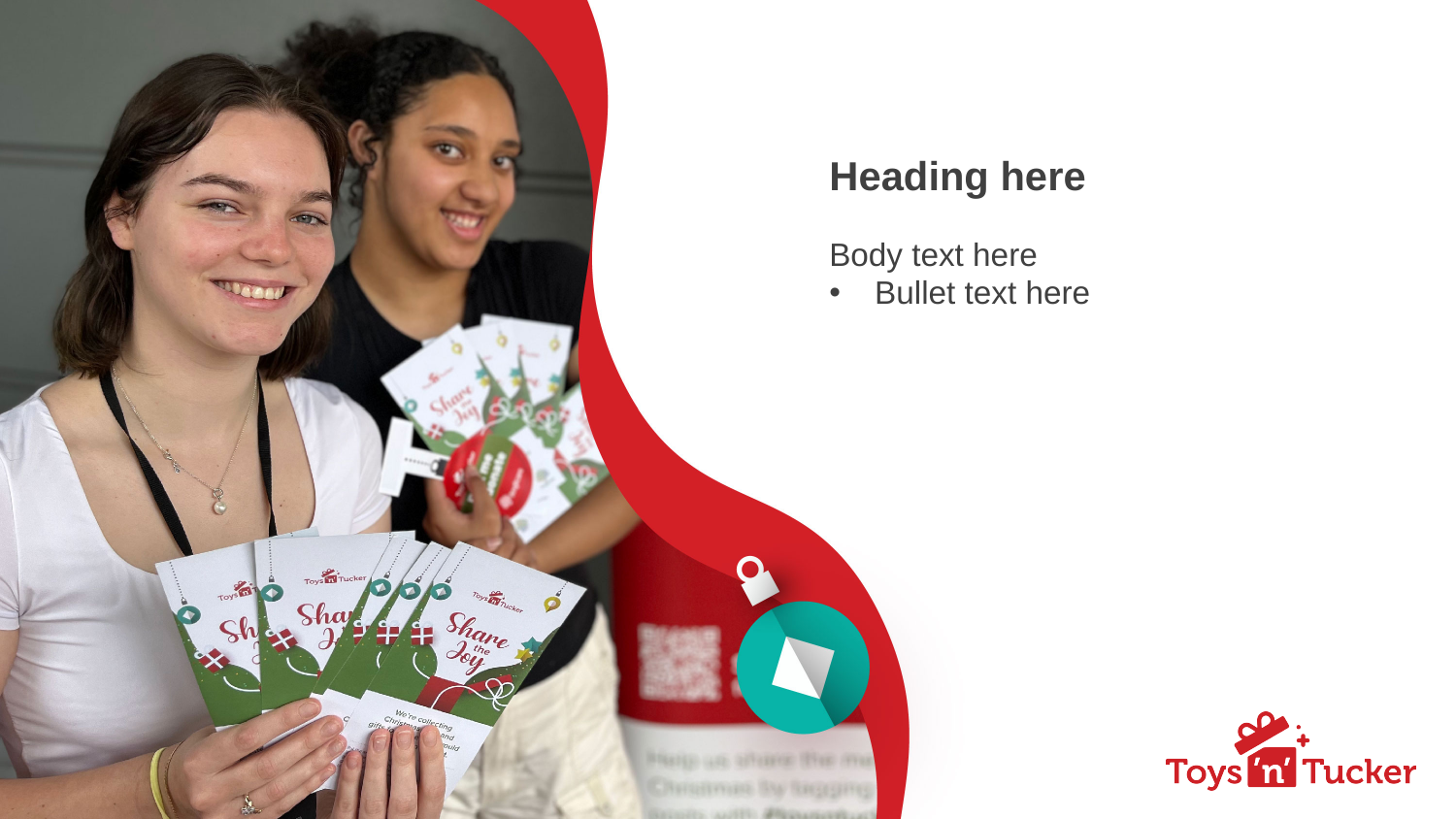

Heading here
Body text here
Bullet text here